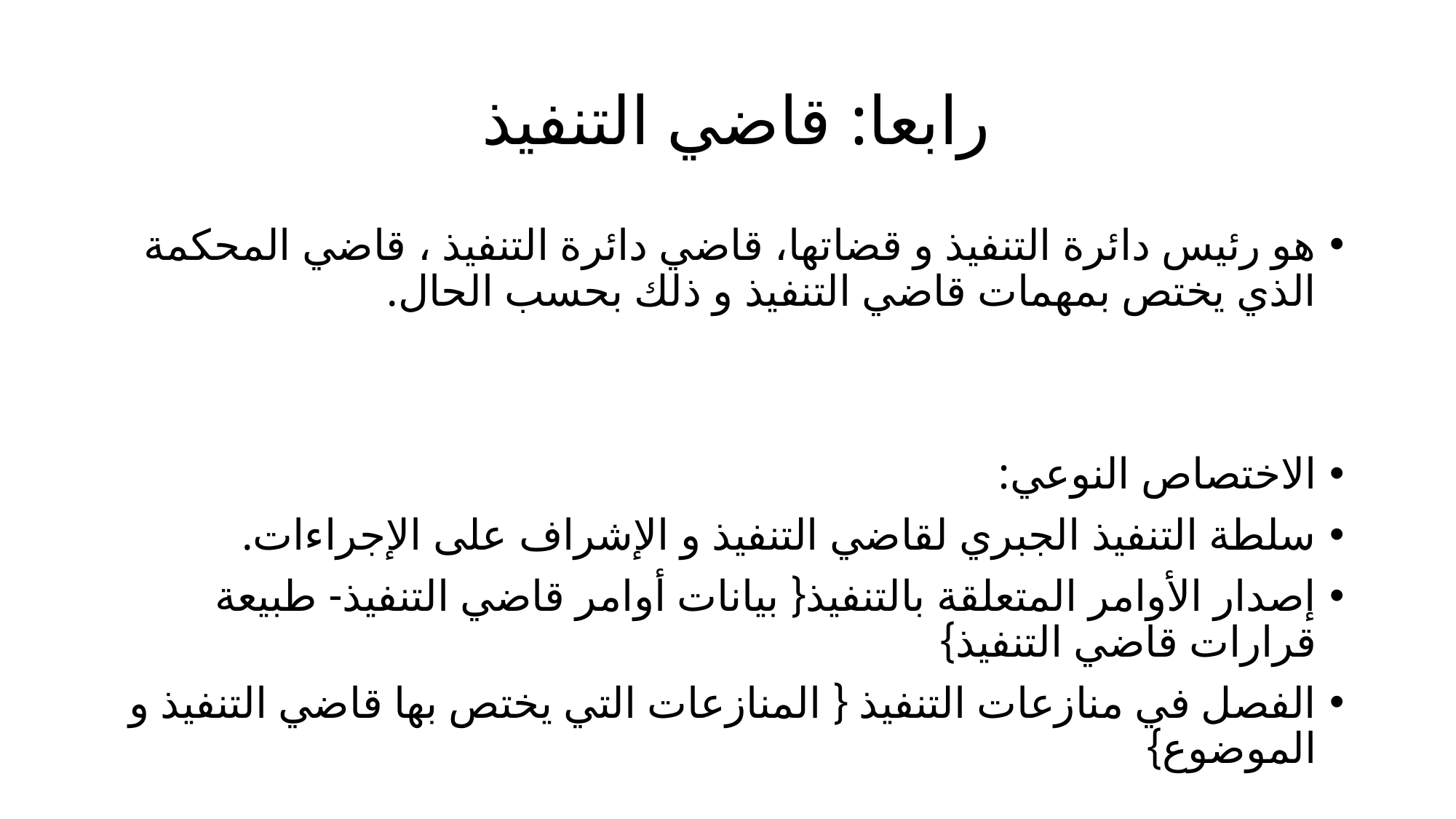

# رابعا: قاضي التنفيذ
هو رئيس دائرة التنفيذ و قضاتها، قاضي دائرة التنفيذ ، قاضي المحكمة الذي يختص بمهمات قاضي التنفيذ و ذلك بحسب الحال.

الاختصاص النوعي:
سلطة التنفيذ الجبري لقاضي التنفيذ و الإشراف على الإجراءات.
إصدار الأوامر المتعلقة بالتنفيذ{ بيانات أوامر قاضي التنفيذ- طبيعة قرارات قاضي التنفيذ}
الفصل في منازعات التنفيذ { المنازعات التي يختص بها قاضي التنفيذ و الموضوع}